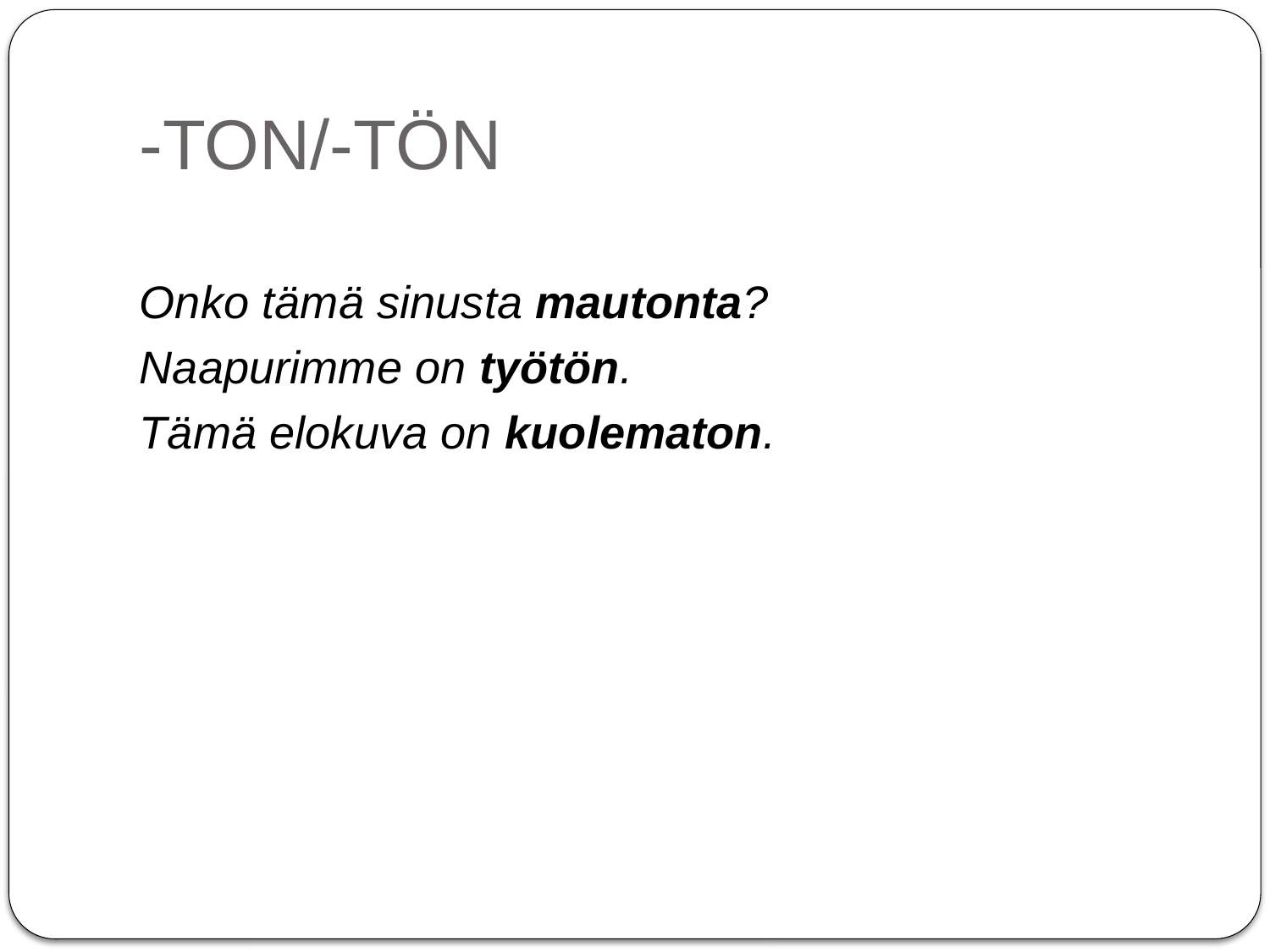

# -TON/-TÖN

Onko tämä sinusta mautonta?
Naapurimme on työtön.
Tämä elokuva on kuolematon.